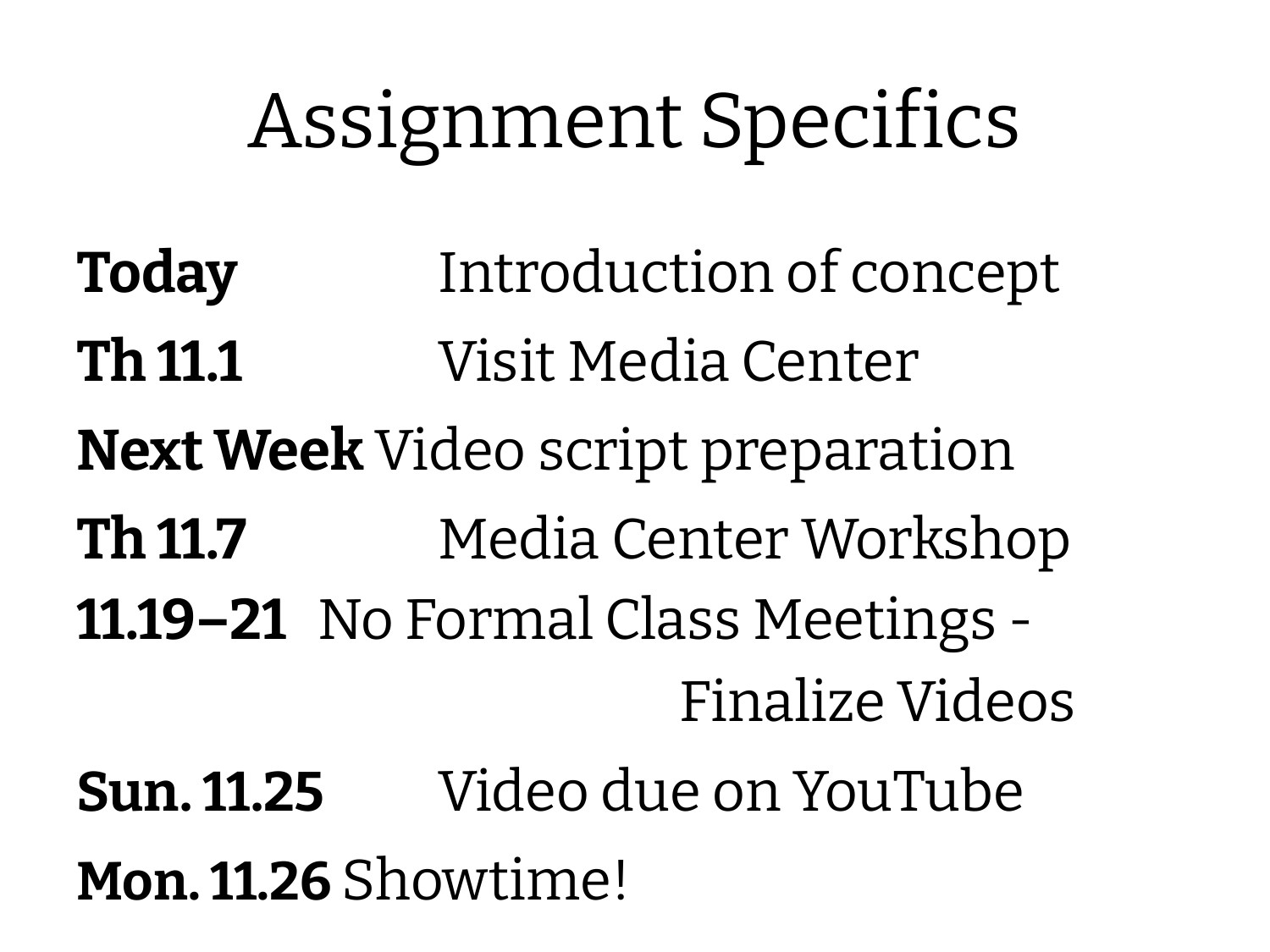

# Assignment Specifics
Today 		Introduction of concept
Th 11.1 		Visit Media Center
Next Week Video script preparation
Th 11.7  		Media Center Workshop
11.19–21  	No Formal Class Meetings -
					Finalize Videos
Sun. 11.25	Video due on YouTube
Mon. 11.26 Showtime!